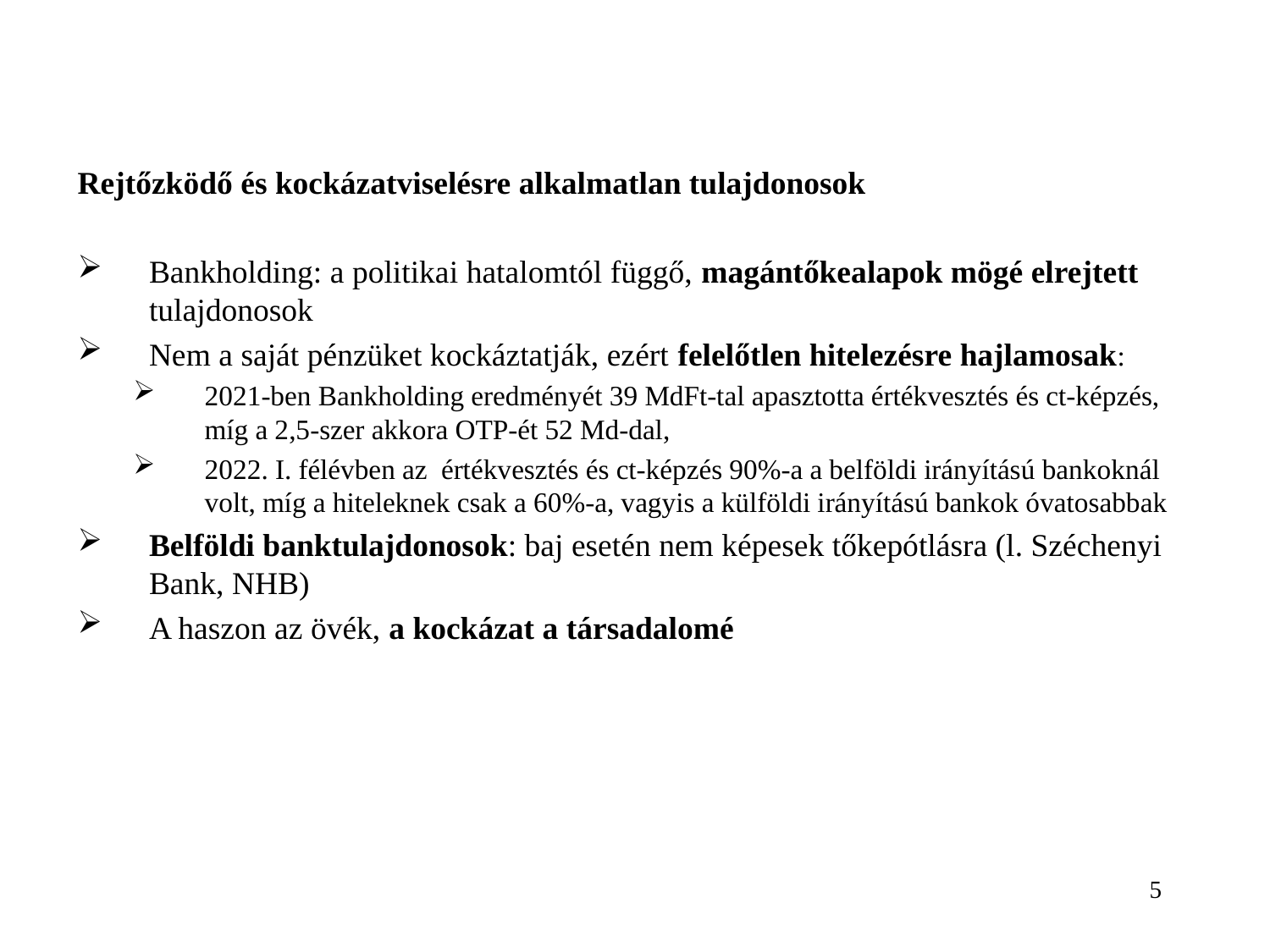

Rejtőzködő és kockázatviselésre alkalmatlan tulajdonosok

Bankholding: a politikai hatalomtól függő, magántőkealapok mögé elrejtett tulajdonosok
Nem a saját pénzüket kockáztatják, ezért felelőtlen hitelezésre hajlamosak:
2021-ben Bankholding eredményét 39 MdFt-tal apasztotta értékvesztés és ct-képzés, míg a 2,5-szer akkora OTP-ét 52 Md-dal,
2022. I. félévben az  értékvesztés és ct-képzés 90%-a a belföldi irányítású bankoknál volt, míg a hiteleknek csak a 60%-a, vagyis a külföldi irányítású bankok óvatosabbak
Belföldi banktulajdonosok: baj esetén nem képesek tőkepótlásra (l. Széchenyi Bank, NHB)
A haszon az övék, a kockázat a társadalomé

5